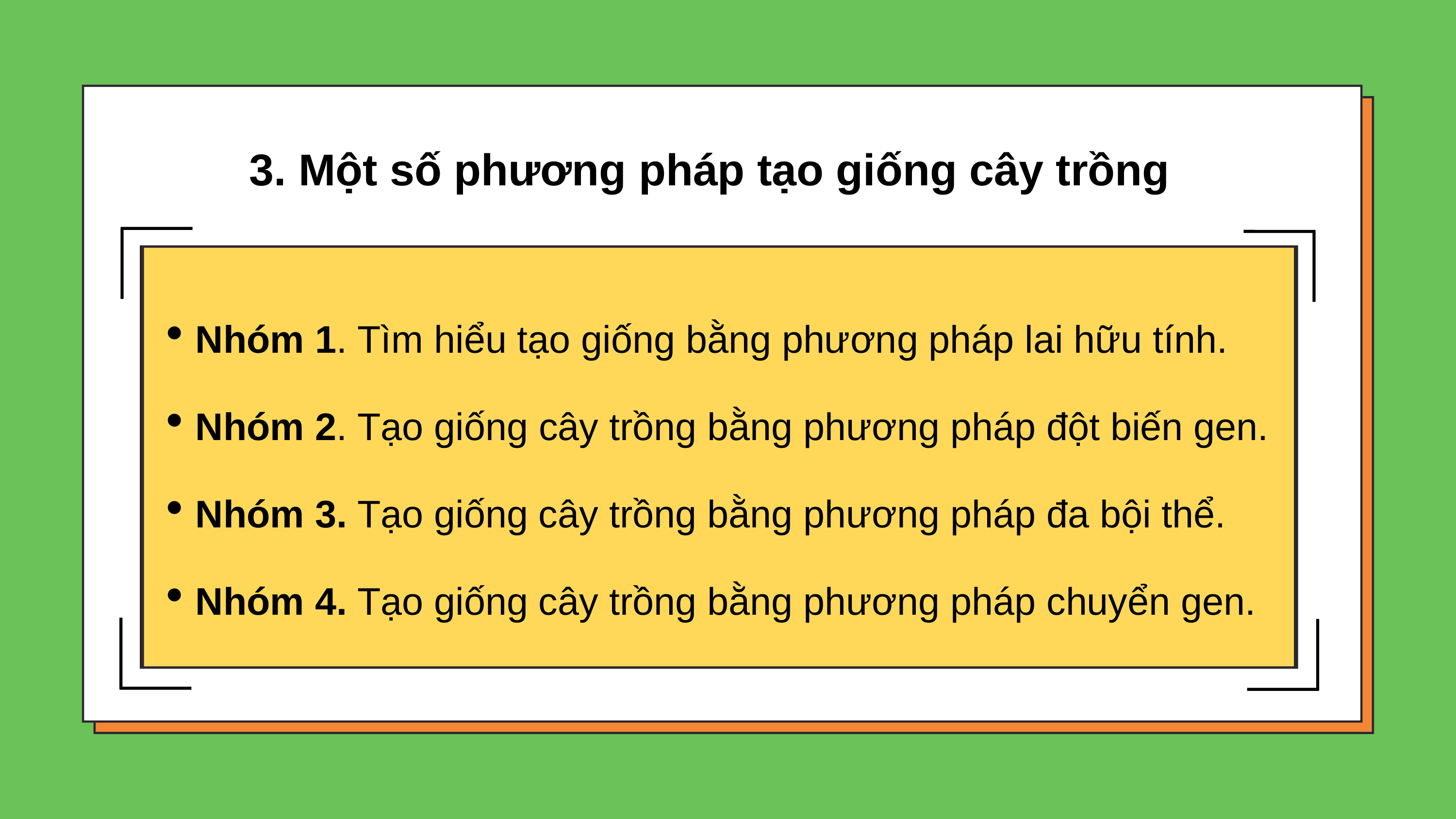

3. Một số phương pháp tạo giống cây trồng

Nhóm 1. Tìm hiểu tạo giống bằng phương pháp lai hữu tính.
Nhóm 2. Tạo giống cây trồng bằng phương pháp đột biến gen.
Nhóm 3. Tạo giống cây trồng bằng phương pháp đa bội thể.
Nhóm 4. Tạo giống cây trồng bằng phương pháp chuyển gen.